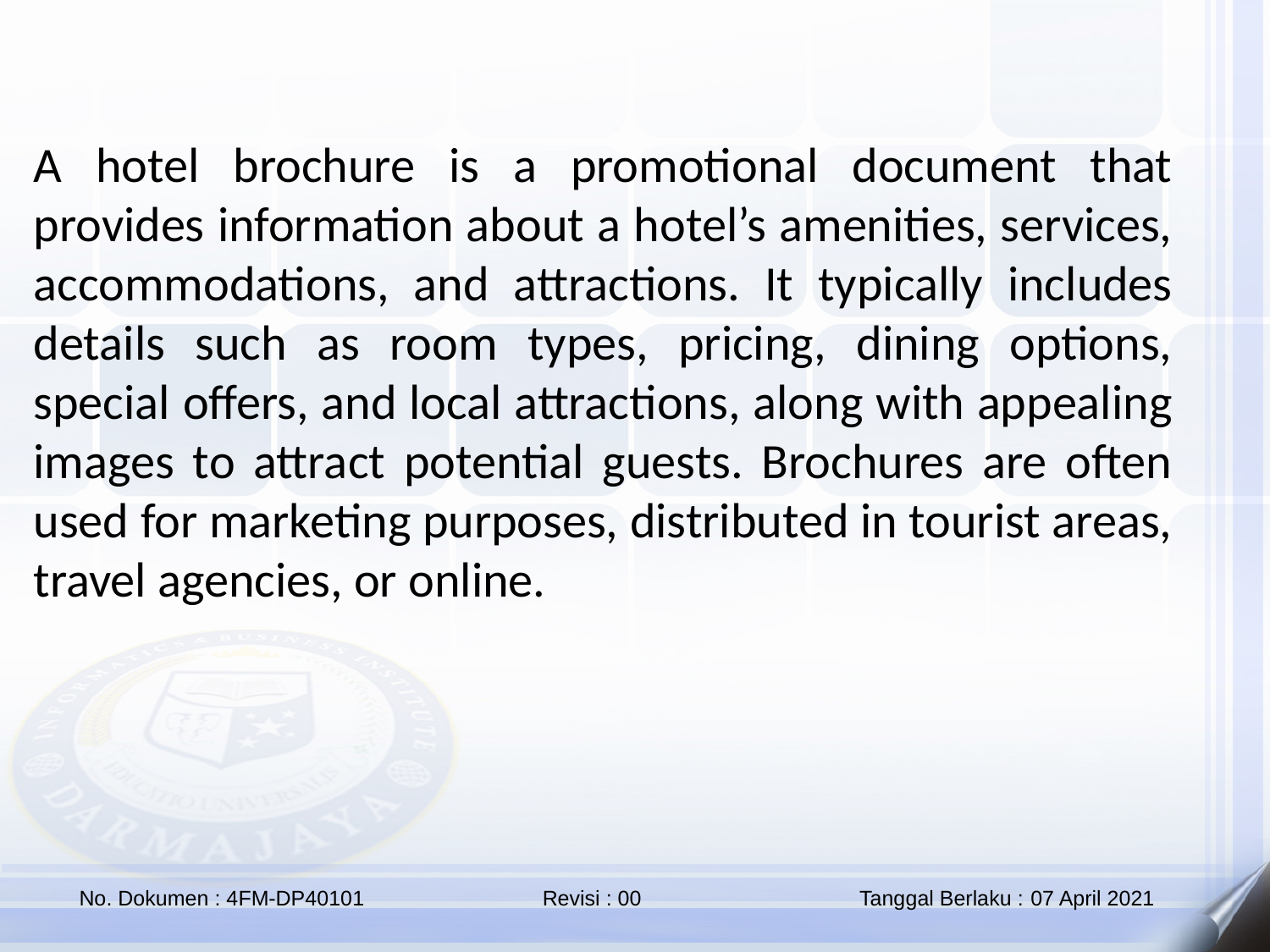

A hotel brochure is a promotional document that provides information about a hotel’s amenities, services, accommodations, and attractions. It typically includes details such as room types, pricing, dining options, special offers, and local attractions, along with appealing images to attract potential guests. Brochures are often used for marketing purposes, distributed in tourist areas, travel agencies, or online.